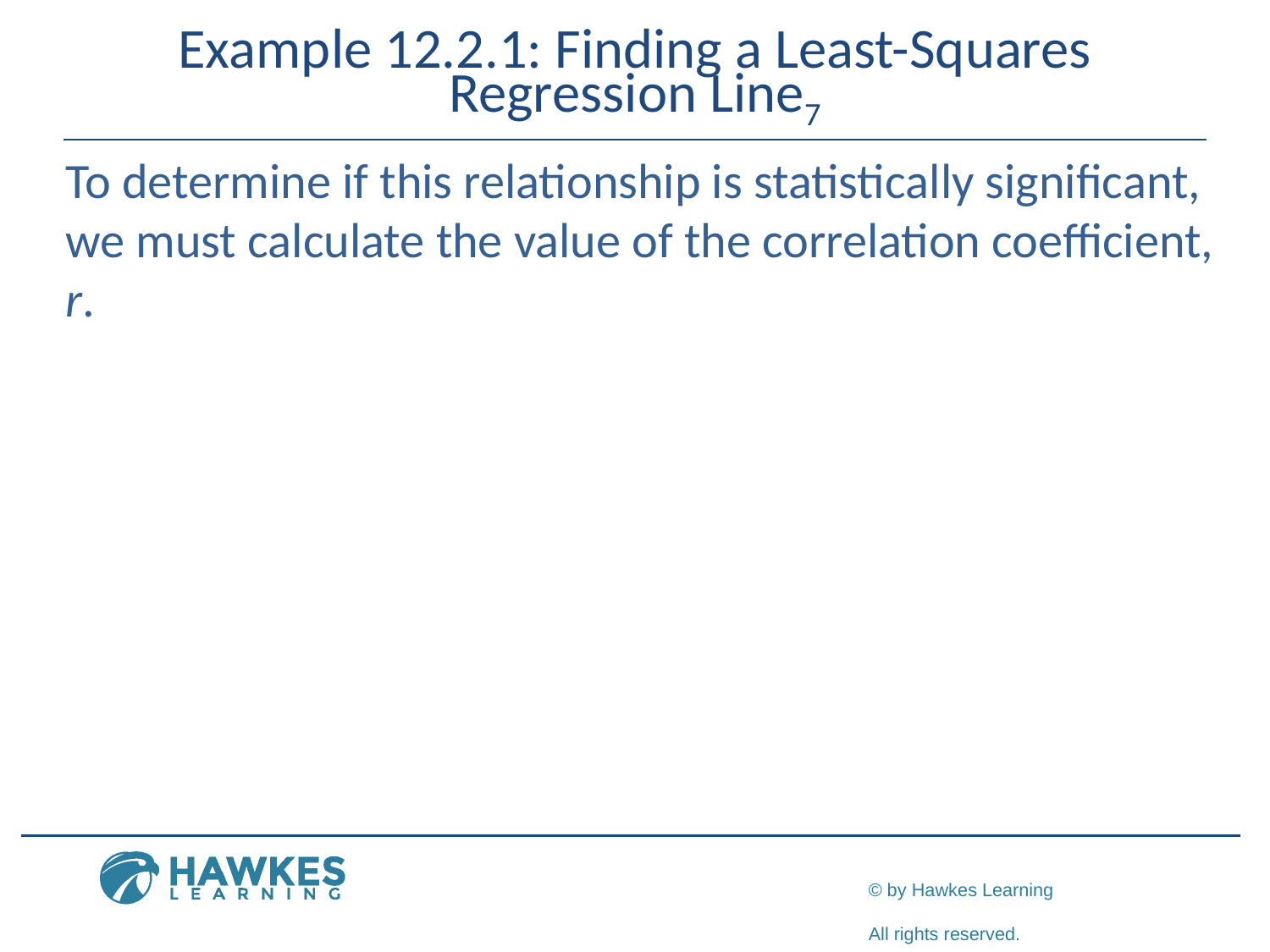

# Example 12.2.1: Finding a Least-Squares Regression Line7
​To determine if this relationship is statistically significant, we must calculate the value of the correlation coefficient, r.